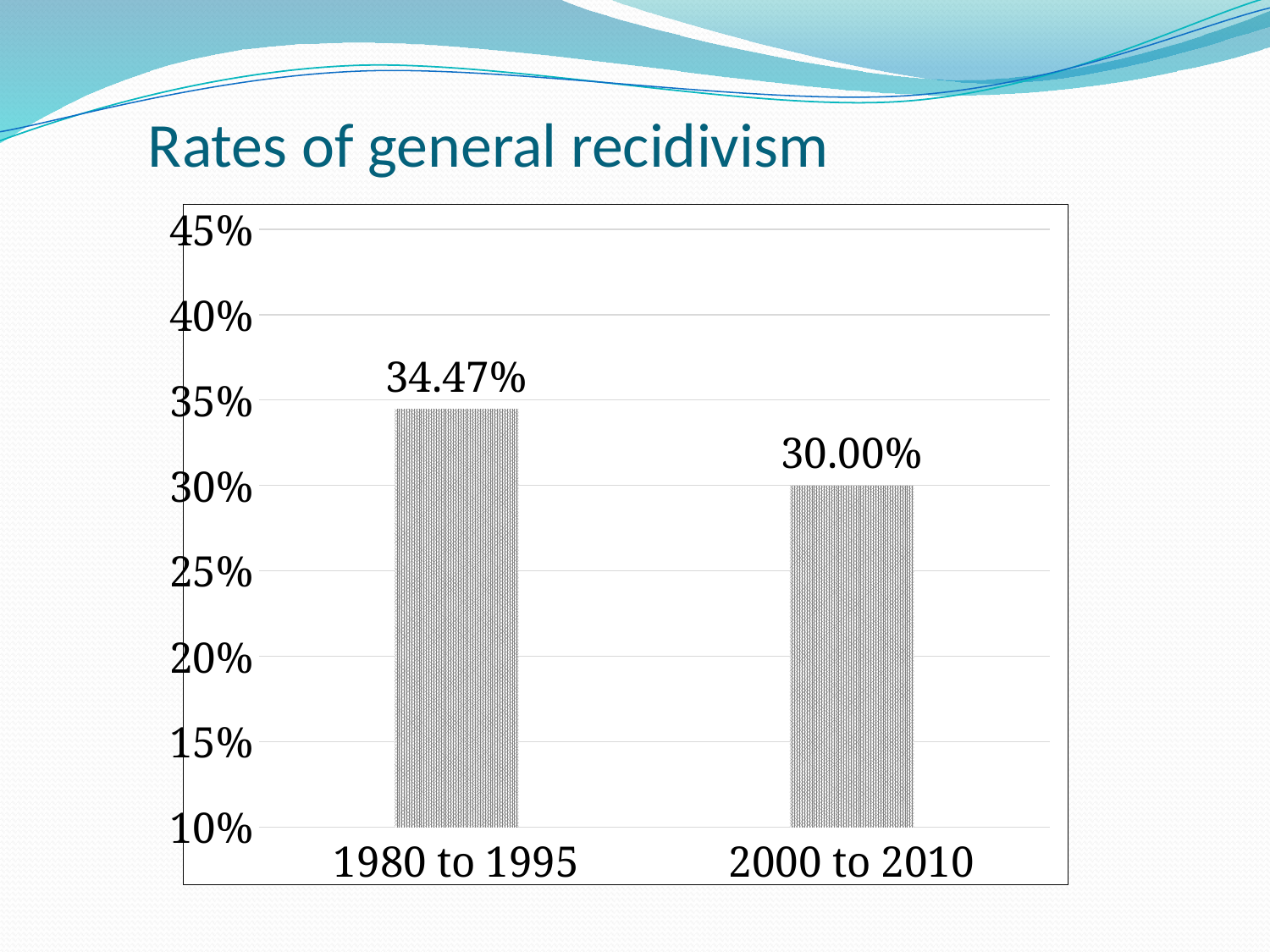

# Rates of general recidivism

### Chart

| Category | Any recidivism |
|---|---|
| 1980 to 1995 | 0.3447 |
| 2000 to 2010 | 0.3 |